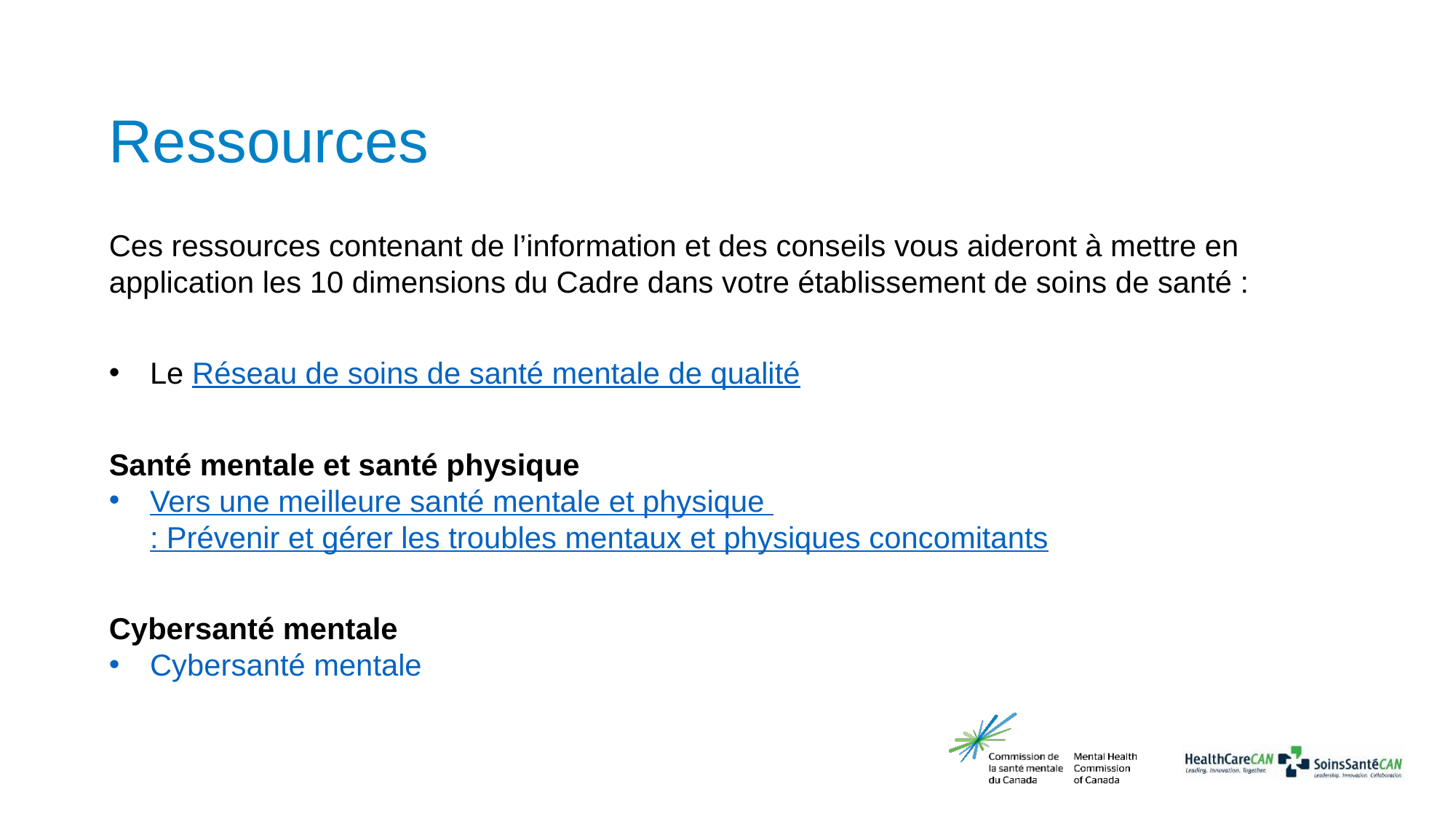

# Ressources
Ces ressources contenant de l’information et des conseils vous aideront à mettre en application les 10 dimensions du Cadre dans votre établissement de soins de santé :

Le Réseau de soins de santé mentale de qualité

Santé mentale et santé physique
Vers une meilleure santé mentale et physique : Prévenir et gérer les troubles mentaux et physiques concomitants

Cybersanté mentale
Cybersanté mentale